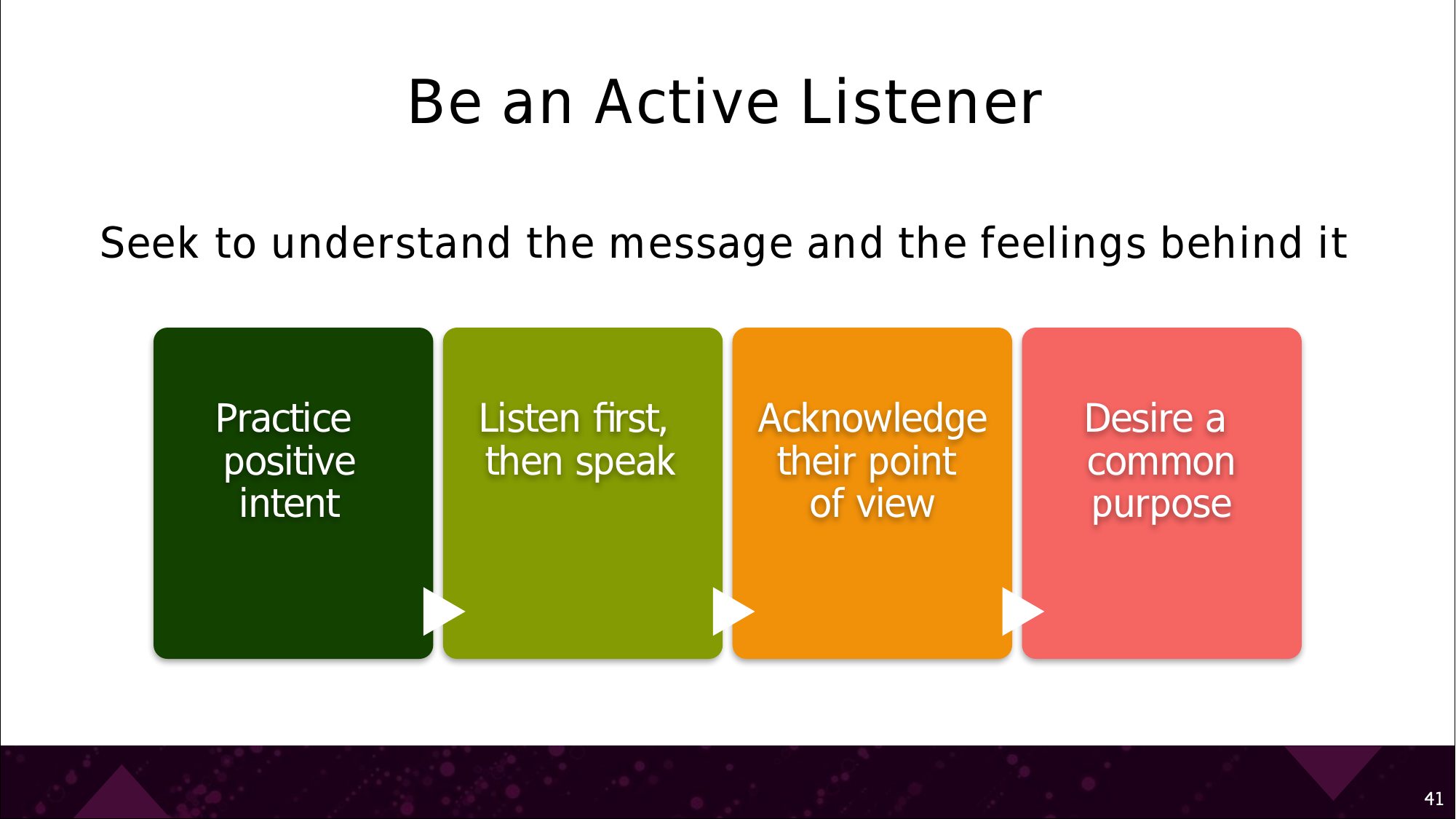

# Be an Active Listener
Seek to understand the message and the feelings behind it

Practice
positive
intent

Acknowledge their point
of view

Desire a
common purpose

Listen first,
then speak

41